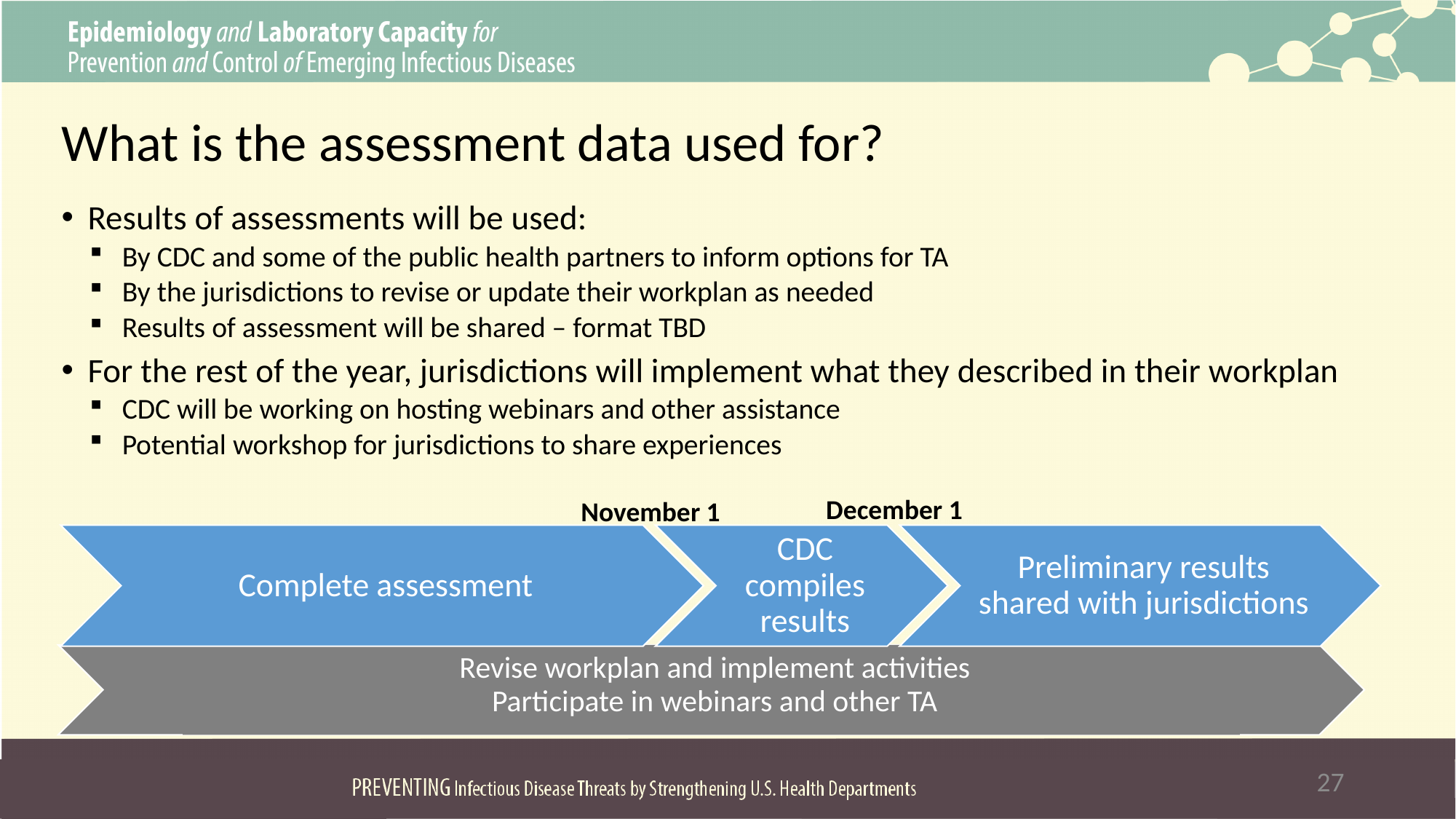

# What is the assessment data used for?
Results of assessments will be used:
By CDC and some of the public health partners to inform options for TA
By the jurisdictions to revise or update their workplan as needed
Results of assessment will be shared – format TBD
For the rest of the year, jurisdictions will implement what they described in their workplan
CDC will be working on hosting webinars and other assistance
Potential workshop for jurisdictions to share experiences

December 1
November 1
Complete assessment
CDC compiles results
Preliminary results shared with jurisdictions

Revise workplan and implement activities
Participate in webinars and other TA
27